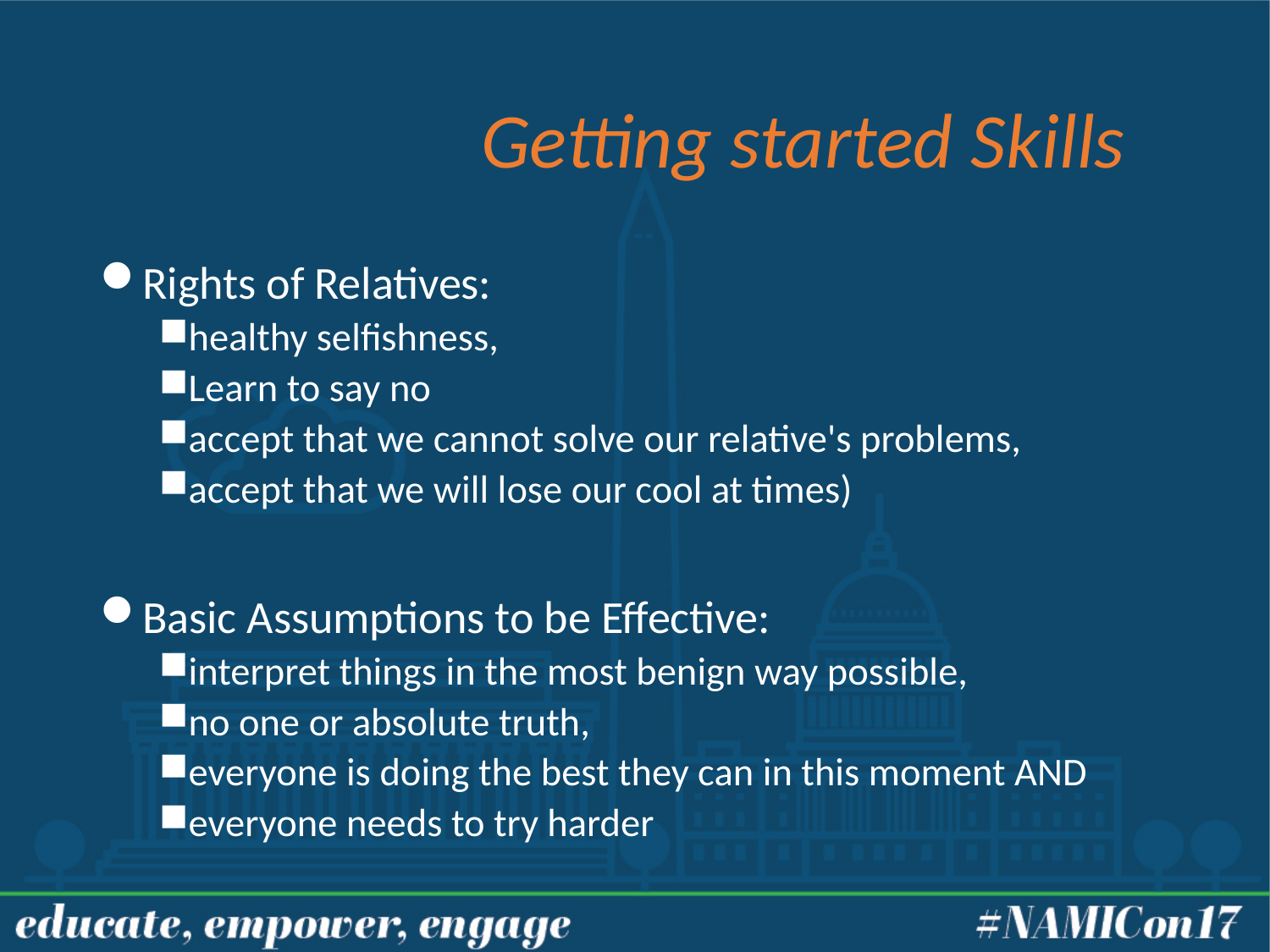

# Getting started Skills
Rights of Relatives:
healthy selfishness,
Learn to say no
accept that we cannot solve our relative's problems,
accept that we will lose our cool at times)

Basic Assumptions to be Effective:
interpret things in the most benign way possible,
no one or absolute truth,
everyone is doing the best they can in this moment AND
everyone needs to try harder